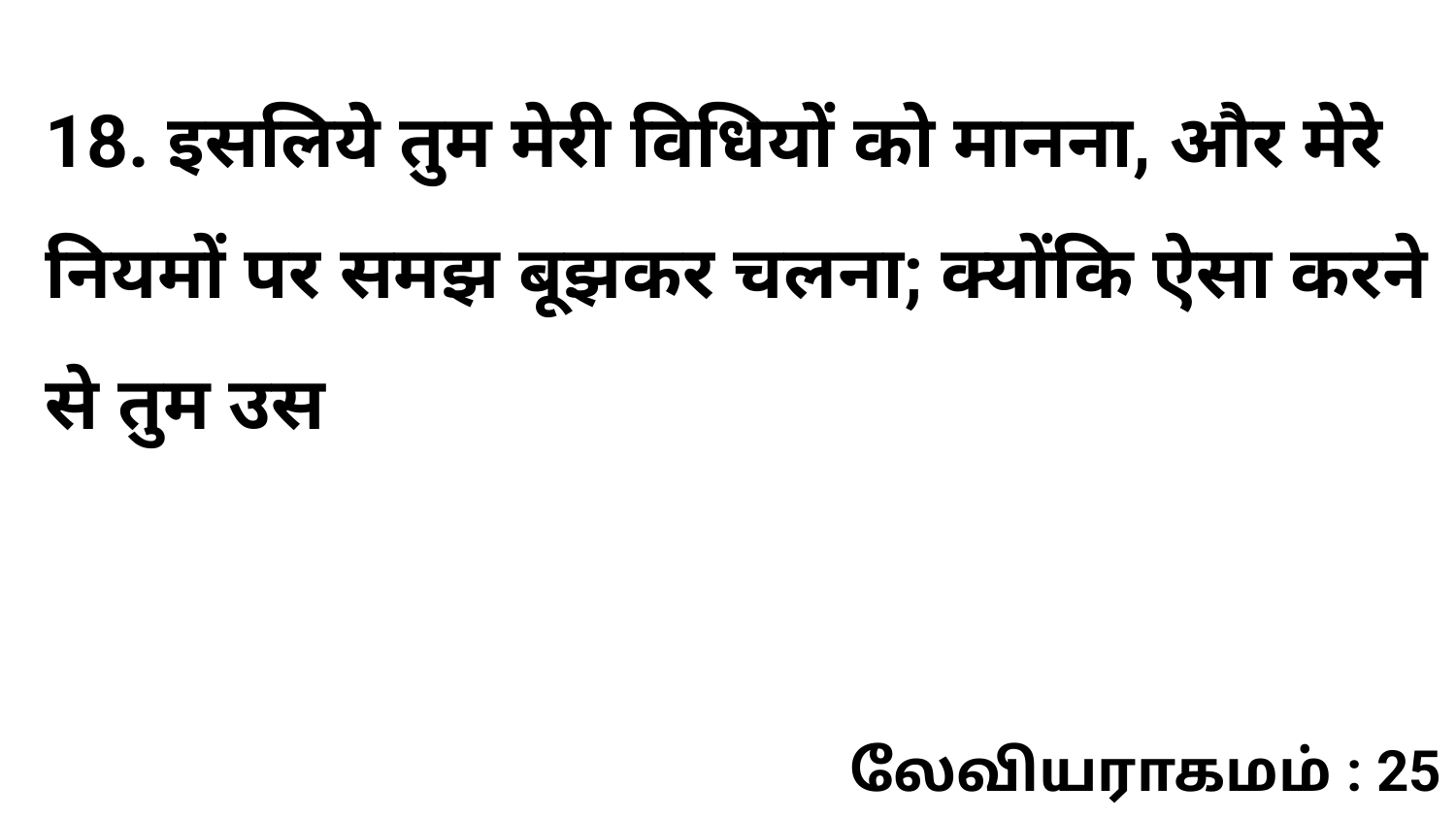

18. इसलिये तुम मेरी विधियों को मानना, और मेरे नियमों पर समझ बूझकर चलना; क्योंकि ऐसा करने से तुम उस
லேவியராகமம் : 25